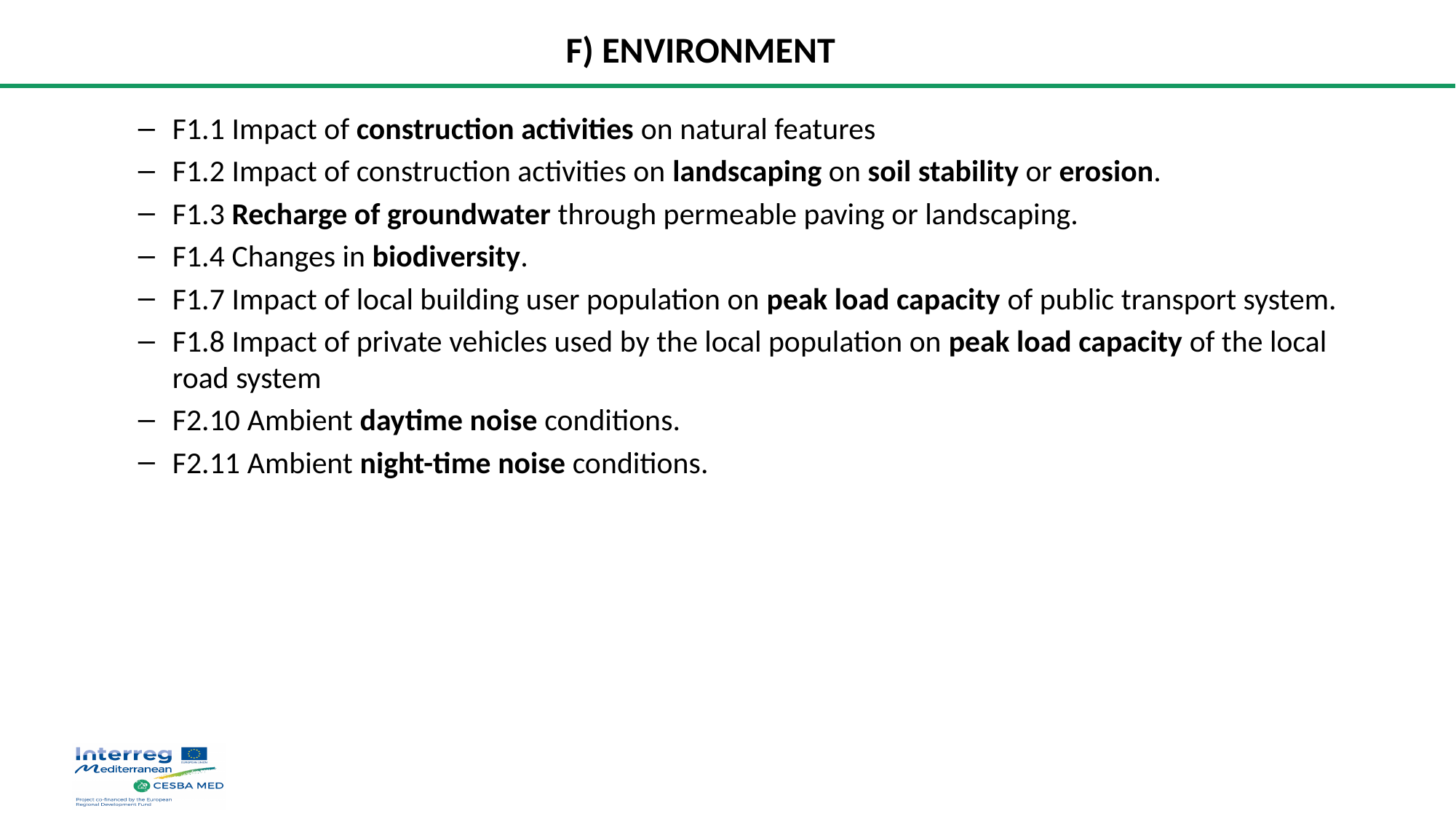

F) ENVIRONMENT

F1.1 Impact of construction activities on natural features
F1.2 Impact of construction activities on landscaping on soil stability or erosion.
F1.3 Recharge of groundwater through permeable paving or landscaping.
F1.4 Changes in biodiversity.
F1.7 Impact of local building user population on peak load capacity of public transport system.
F1.8 Impact of private vehicles used by the local population on peak load capacity of the local road system
F2.10 Ambient daytime noise conditions.
F2.11 Ambient night-time noise conditions.